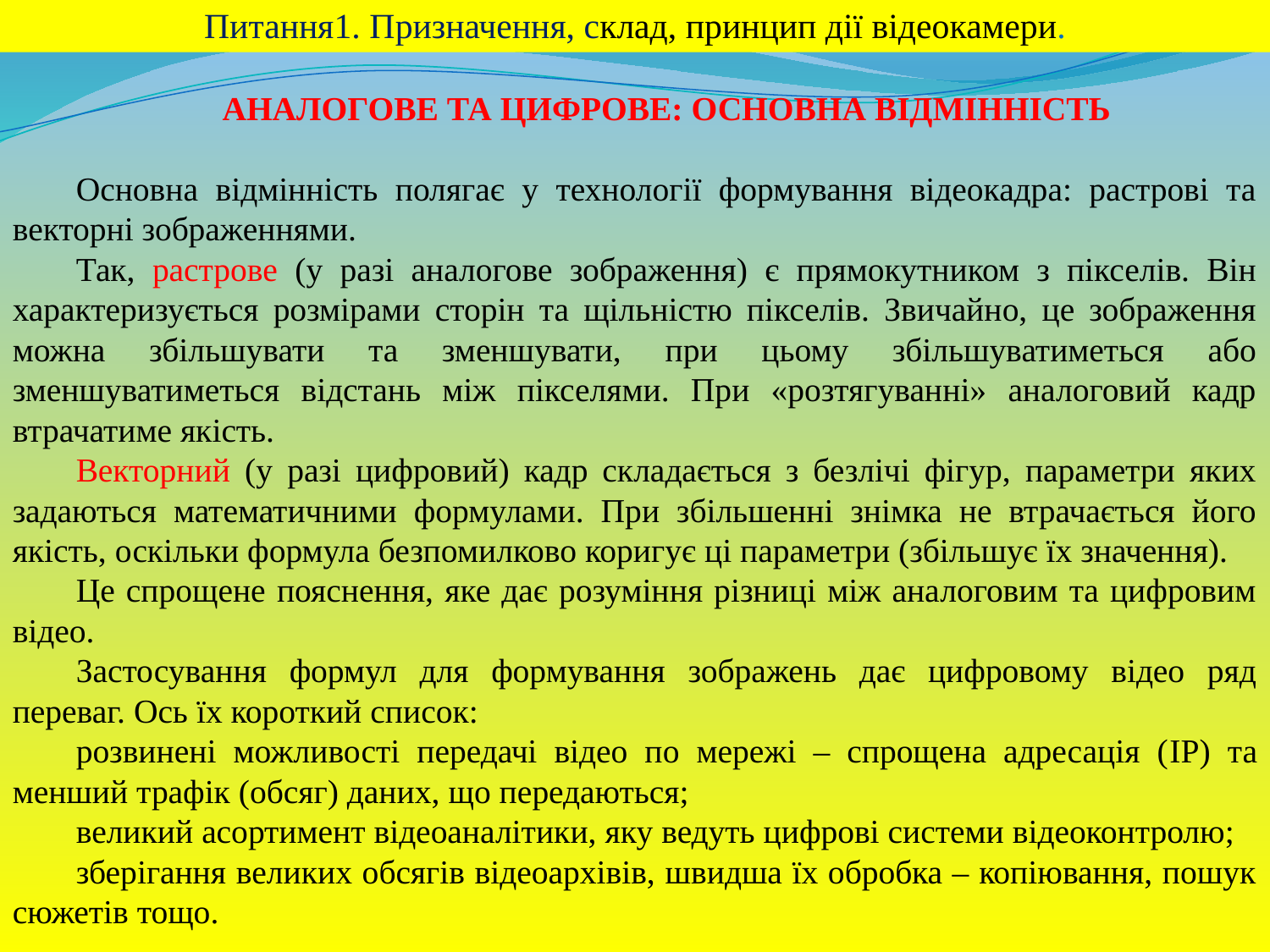

Питання1. Призначення, склад, принцип дії відеокамери.
АНАЛОГОВЕ ТА ЦИФРОВЕ: ОСНОВНА ВІДМІННІСТЬ

Основна відмінність полягає у технології формування відеокадра: растрові та векторні зображеннями.
Так, растрове (у разі аналогове зображення) є прямокутником з пікселів. Він характеризується розмірами сторін та щільністю пікселів. Звичайно, це зображення можна збільшувати та зменшувати, при цьому збільшуватиметься або зменшуватиметься відстань між пікселями. При «розтягуванні» аналоговий кадр втрачатиме якість.
Векторний (у разі цифровий) кадр складається з безлічі фігур, параметри яких задаються математичними формулами. При збільшенні знімка не втрачається його якість, оскільки формула безпомилково коригує ці параметри (збільшує їх значення).
Це спрощене пояснення, яке дає розуміння різниці між аналоговим та цифровим відео.
Застосування формул для формування зображень дає цифровому відео ряд переваг. Ось їх короткий список:
розвинені можливості передачі відео по мережі – спрощена адресація (IP) та менший трафік (обсяг) даних, що передаються;
великий асортимент відеоаналітики, яку ведуть цифрові системи відеоконтролю;
зберігання великих обсягів відеоархівів, швидша їх обробка – копіювання, пошук сюжетів тощо.